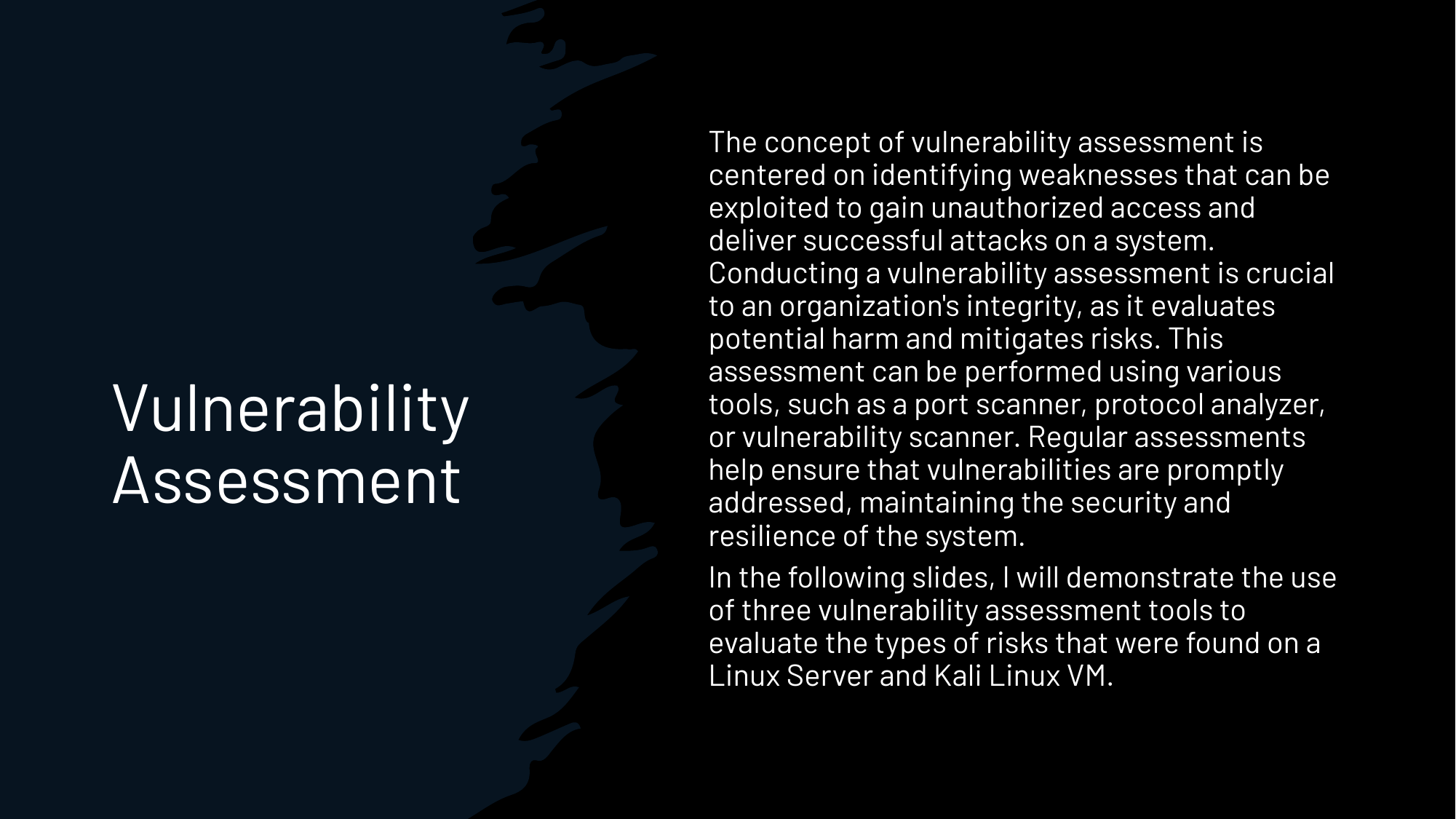

# Vulnerability Assessment
The concept of vulnerability assessment is centered on identifying weaknesses that can be exploited to gain unauthorized access and deliver successful attacks on a system. Conducting a vulnerability assessment is crucial to an organization's integrity, as it evaluates potential harm and mitigates risks. This assessment can be performed using various tools, such as a port scanner, protocol analyzer, or vulnerability scanner. Regular assessments help ensure that vulnerabilities are promptly addressed, maintaining the security and resilience of the system.
In the following slides, I will demonstrate the use of three vulnerability assessment tools to evaluate the types of risks that were found on a Linux Server and Kali Linux VM.